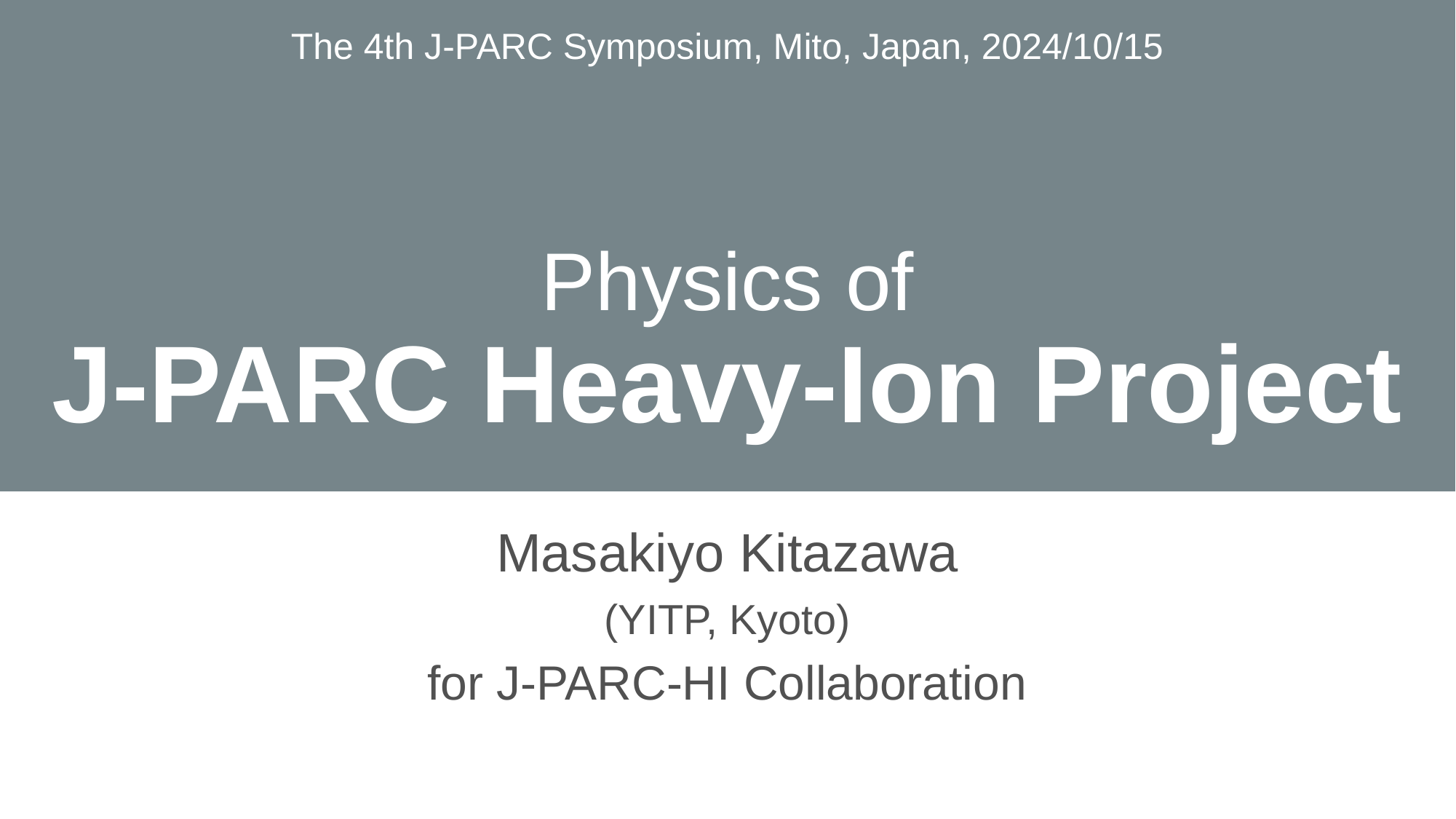

The 4th J-PARC Symposium, Mito, Japan, 2024/10/15
# Physics of J-PARC Heavy-Ion Project
Masakiyo Kitazawa
(YITP, Kyoto)
for J-PARC-HI Collaboration